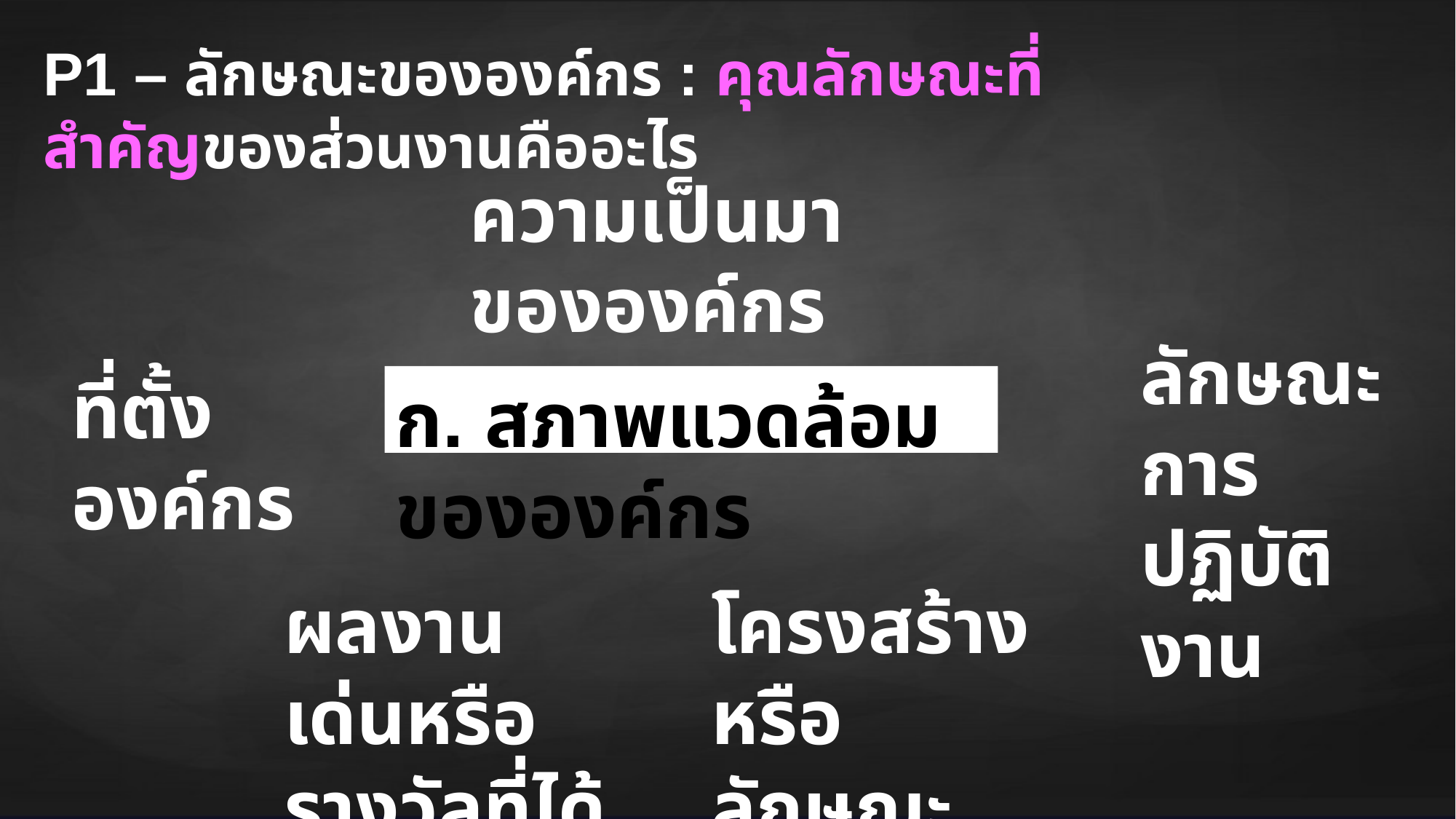

P1 – ลักษณะขององค์กร : คุณลักษณะที่สำคัญของส่วนงานคืออะไร
ความเป็นมาขององค์กร
ลักษณะการปฏิบัติงาน
ที่ตั้งองค์กร
ก. สภาพแวดล้อมขององค์กร
ผลงานเด่นหรือ
รางวัลที่ได้รับ
โครงสร้างหรือลักษณะองค์กร